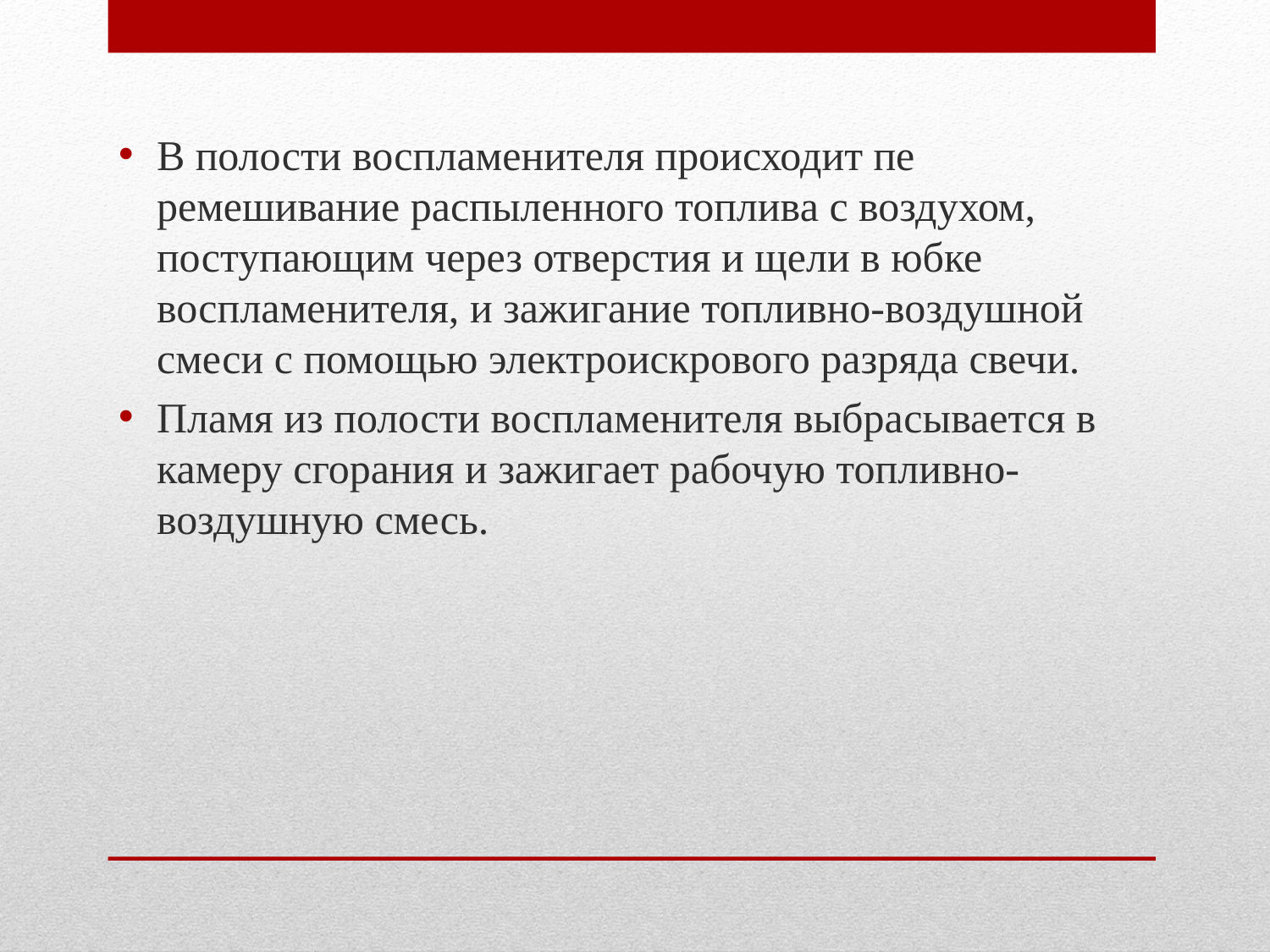

В полости воспламенителя происходит пе­ремешивание распыленного топлива с возду­хом, поступающим через отверстия и щели в юбке воспламенителя, и зажигание топливно-воздушной смеси с помощью электроискрово­го разряда свечи.
Пламя из полости воспламенителя выбра­сывается в камеру сгорания и зажигает рабо­чую топливно-воздушную смесь.

#